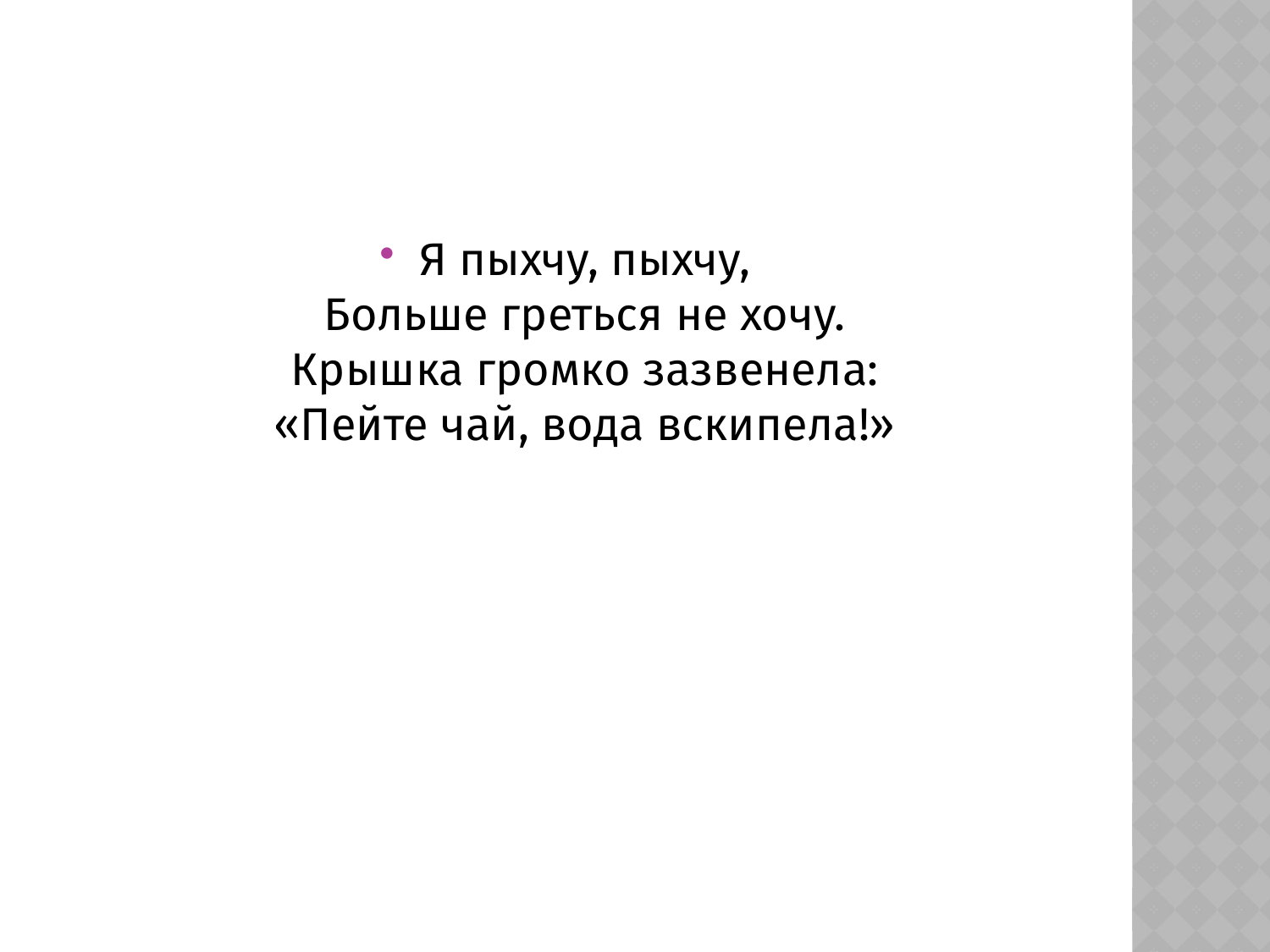

Я пыхчу, пыхчу,
Больше греться не хочу.
Крышка громко зазвенела:
«Пейте чай, вода вскипела!»